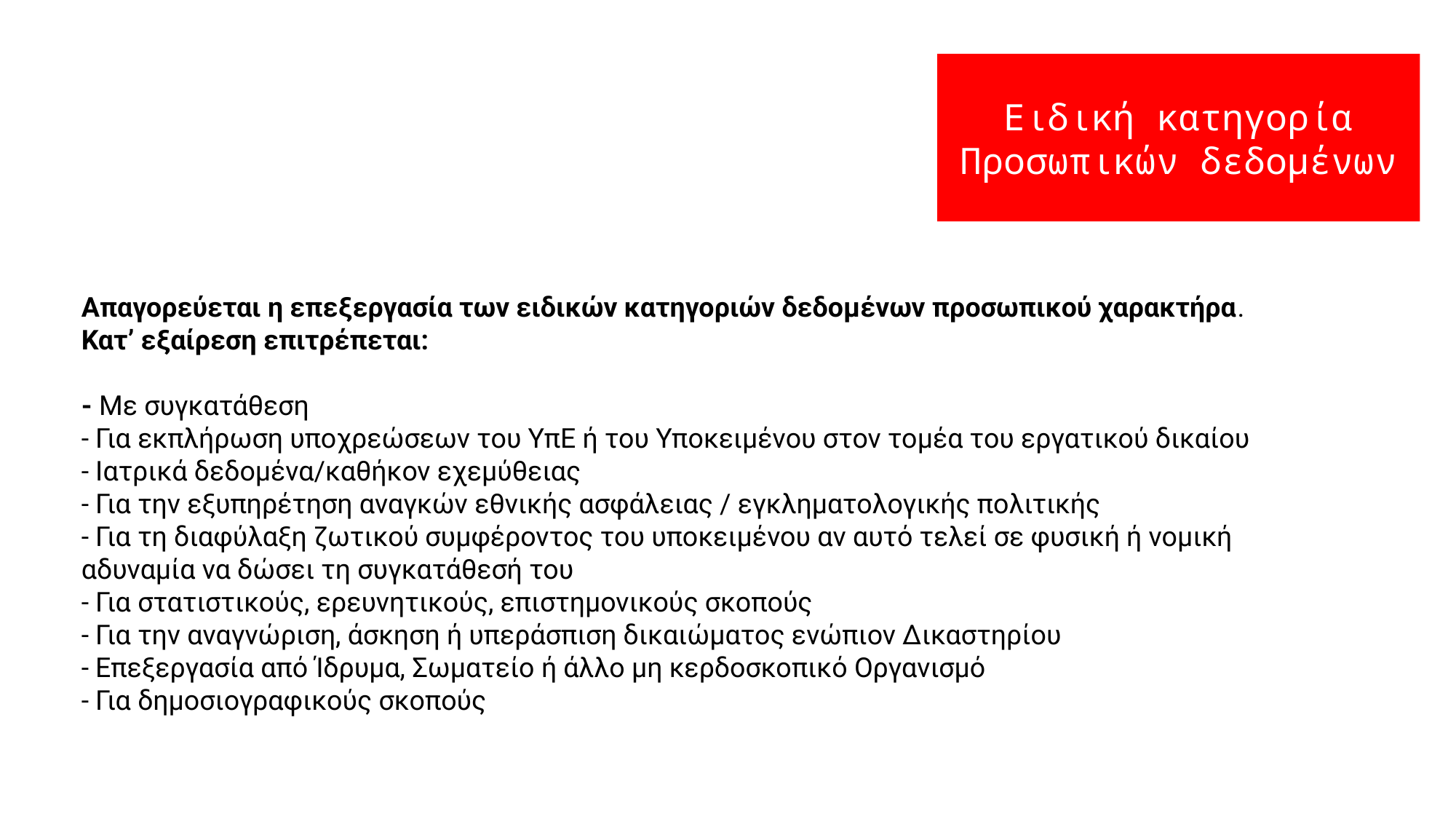

Ειδική κατηγορία Προσωπικών δεδομένων

Απαγορεύεται η επεξεργασία των ειδικών κατηγοριών δεδομένων προσωπικού χαρακτήρα. Κατ’ εξαίρεση επιτρέπεται:
- Με συγκατάθεση
- Για εκπλήρωση υποχρεώσεων του ΥπΕ ή του Υποκειμένου στον τομέα του εργατικού δικαίου
- Ιατρικά δεδομένα/καθήκον εχεμύθειας
- Για την εξυπηρέτηση αναγκών εθνικής ασφάλειας / εγκληματολογικής πολιτικής
- Για τη διαφύλαξη ζωτικού συμφέροντος του υποκειμένου αν αυτό τελεί σε φυσική ή νομική αδυναμία να δώσει τη συγκατάθεσή του
- Για στατιστικούς, ερευνητικούς, επιστημονικούς σκοπούς
- Για την αναγνώριση, άσκηση ή υπεράσπιση δικαιώματος ενώπιον Δικαστηρίου
- Επεξεργασία από Ίδρυμα, Σωματείο ή άλλο μη κερδοσκοπικό Οργανισμό
- Για δημοσιογραφικούς σκοπούς